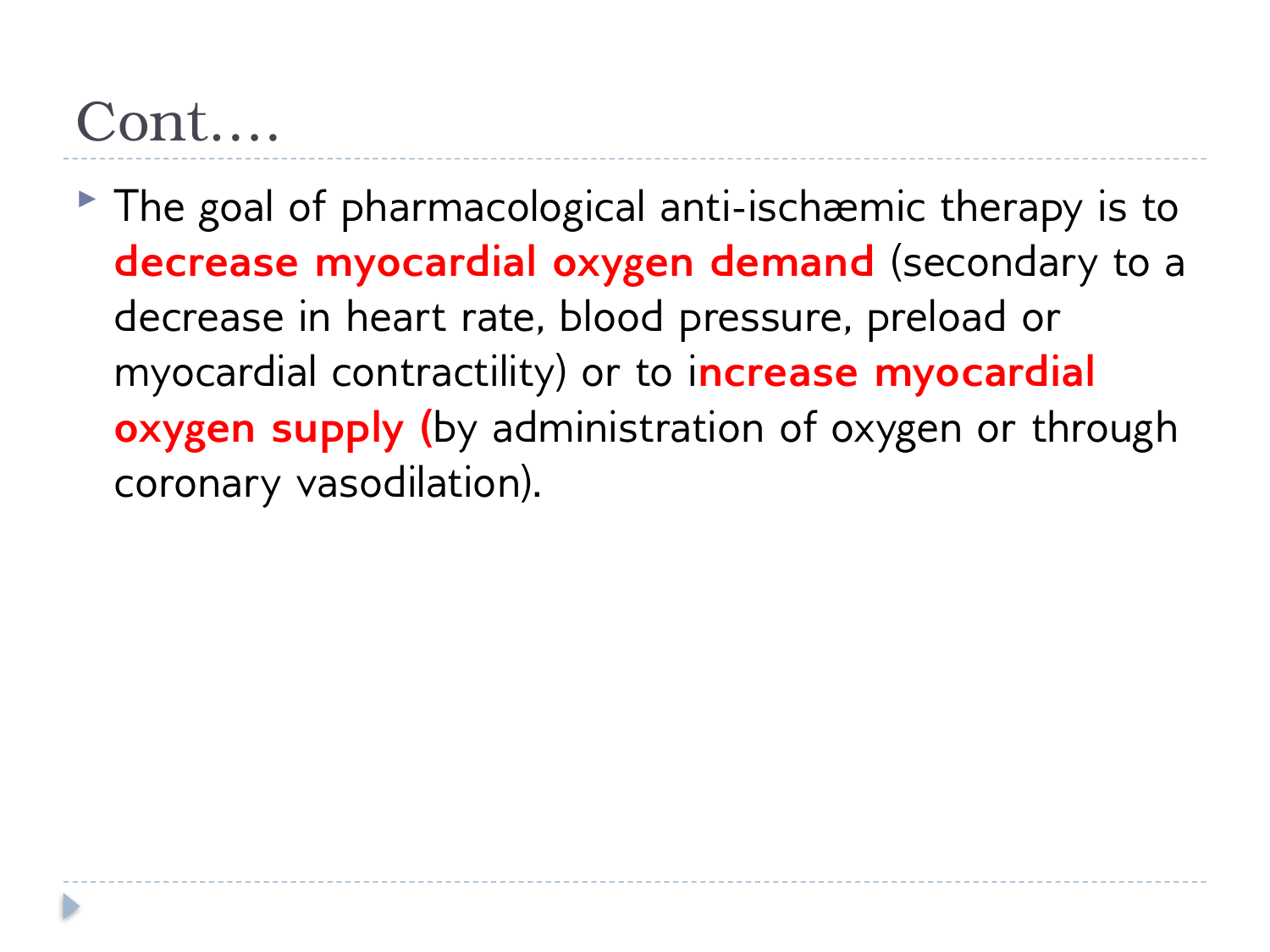

# Cont….
The goal of pharmacological anti-ischaemic therapy is to decrease myocardial oxygen demand (secondary to a decrease in heart rate, blood pressure, preload or myocardial contractility) or to increase myocardial oxygen supply (by administration of oxygen or through coronary vasodilation).